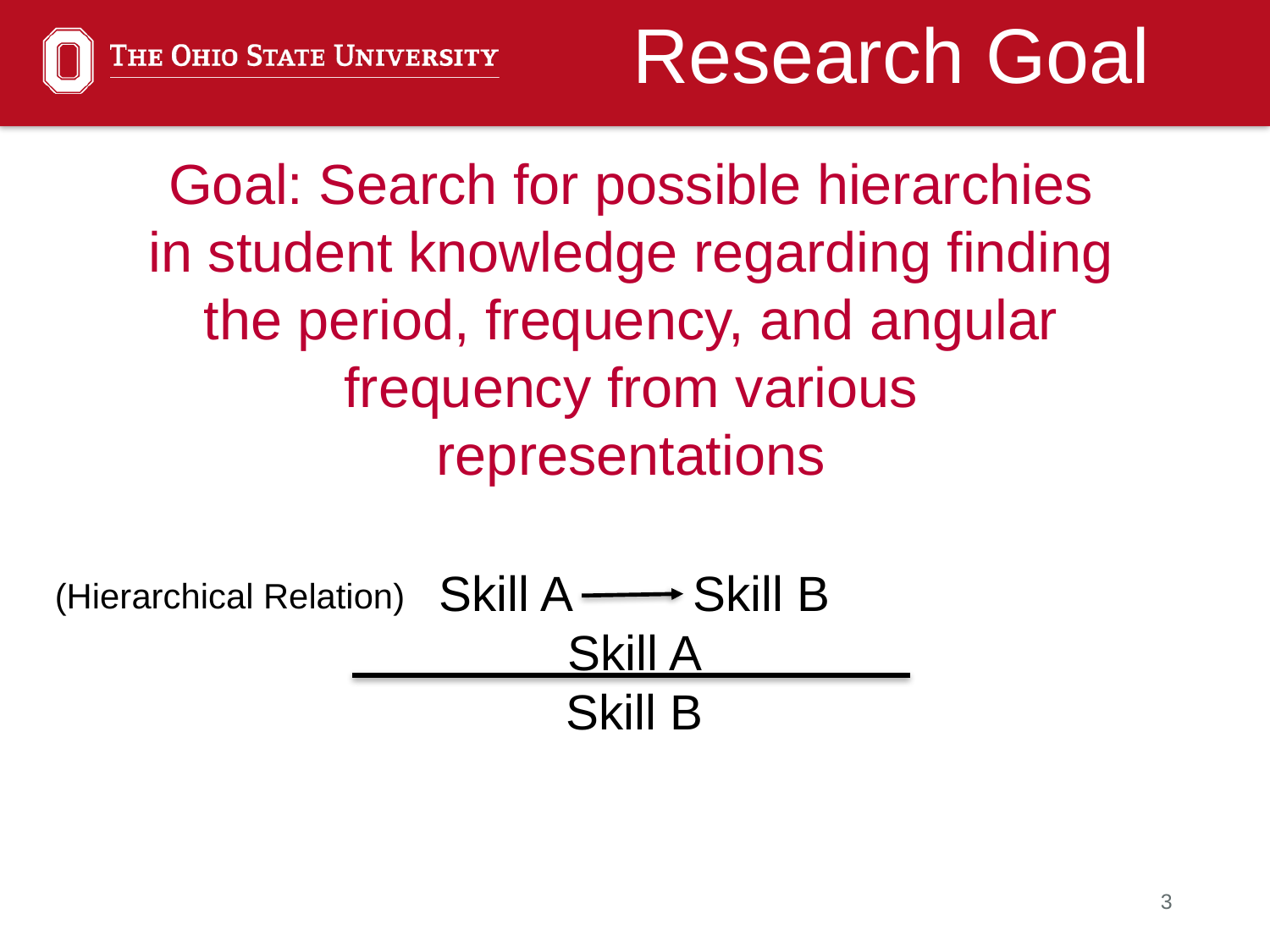

Research Goal
Goal: Search for possible hierarchies in student knowledge regarding finding the period, frequency, and angular frequency from various representations
Skill A	Skill B
Skill A
Skill B
(Hierarchical Relation)